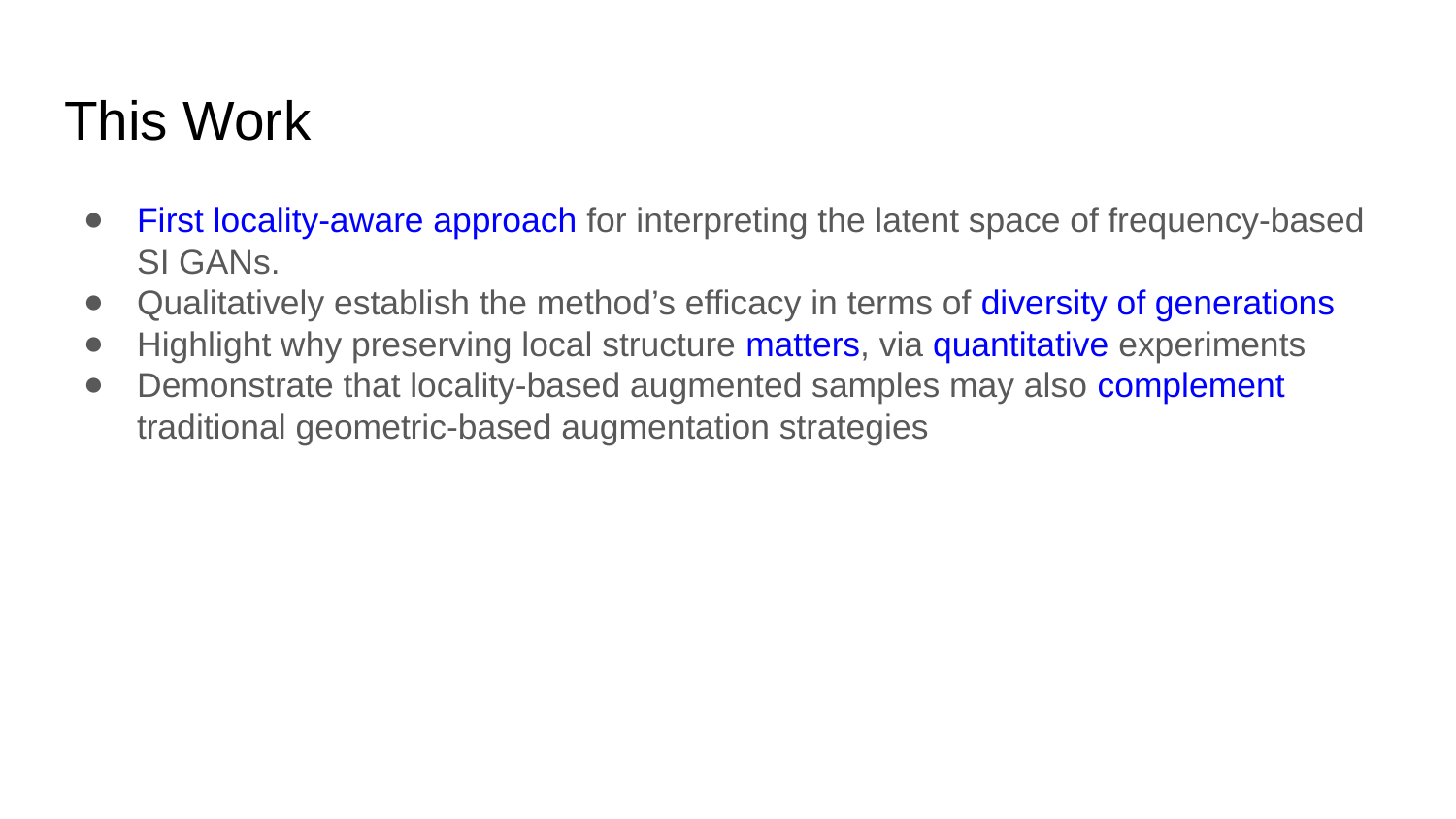

This Work

First locality-aware approach for interpreting the latent space of frequency-based SI GANs.
Qualitatively establish the method’s efficacy in terms of diversity of generations
Highlight why preserving local structure matters, via quantitative experiments
Demonstrate that locality-based augmented samples may also complement traditional geometric-based augmentation strategies